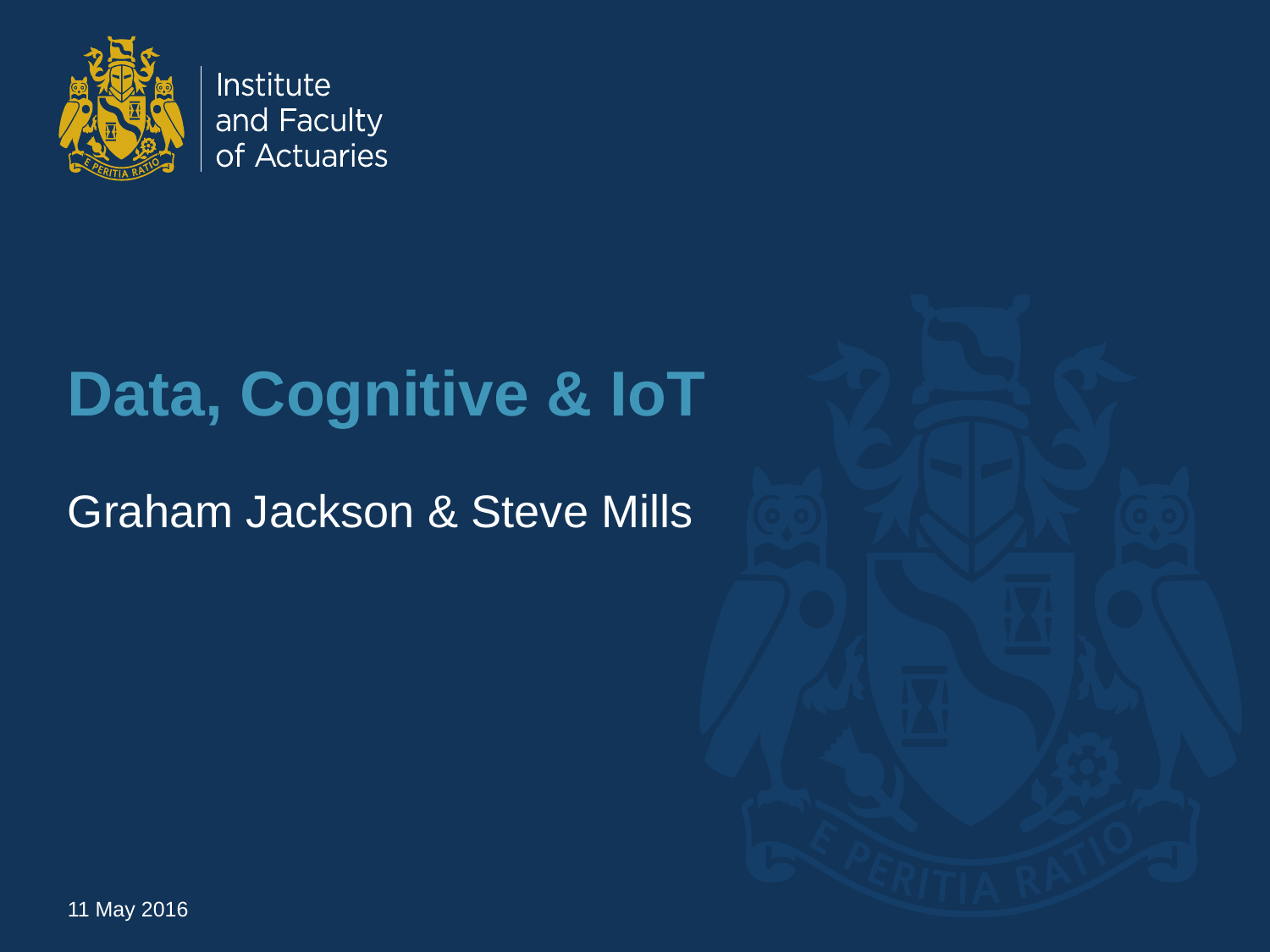

# Data, Cognitive & IoT
Graham Jackson & Steve Mills

11 May 2016